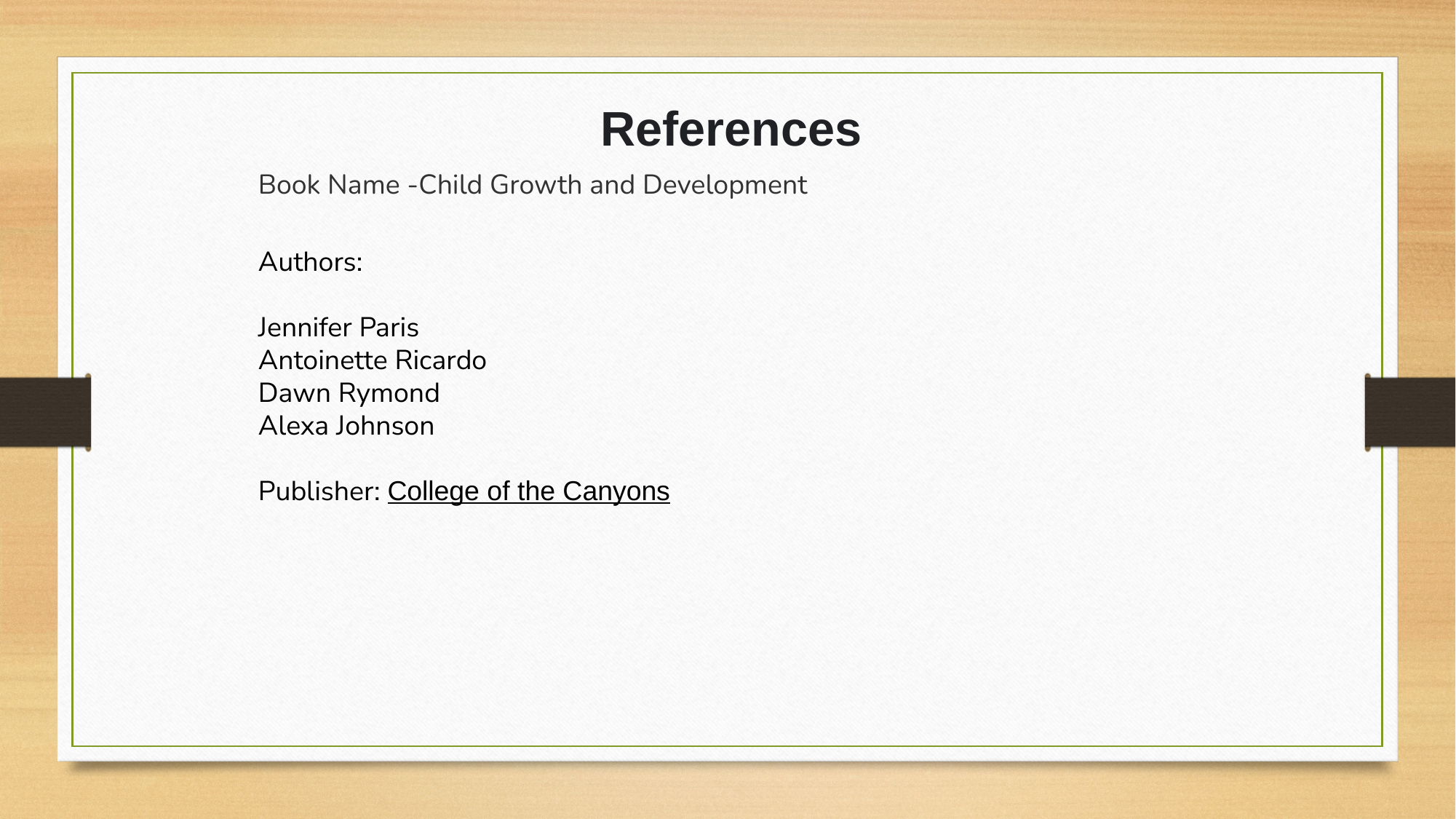

References
Book Name -Child Growth and Development

Authors:

Jennifer Paris
Antoinette Ricardo
Dawn Rymond
Alexa Johnson

Publisher: College of the Canyons